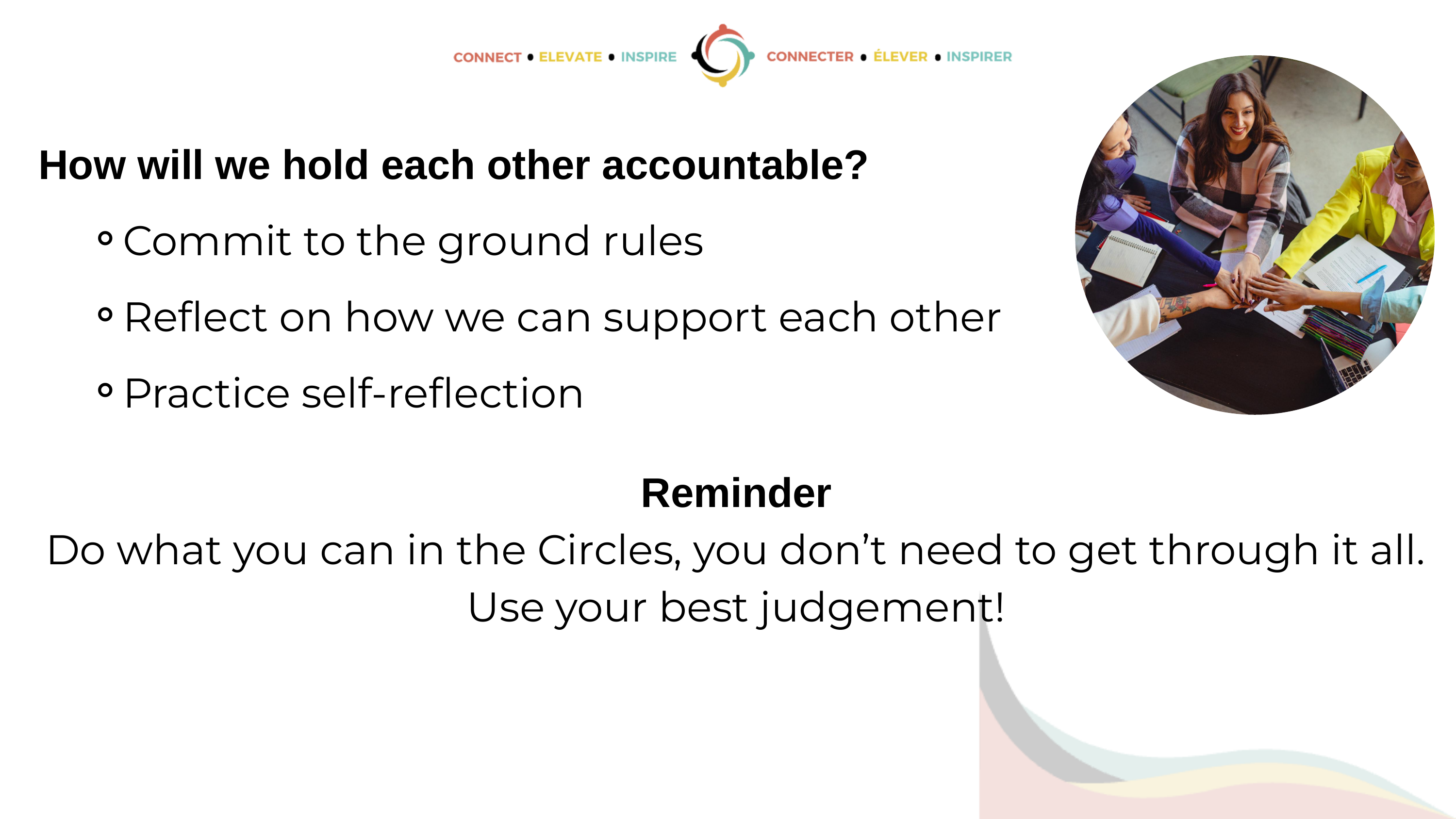

How will we hold each other accountable?
Commit to the ground rules
Reflect on how we can support each other
Practice self-reflection
Reminder
Do what you can in the Circles, you don’t need to get through it all. Use your best judgement!